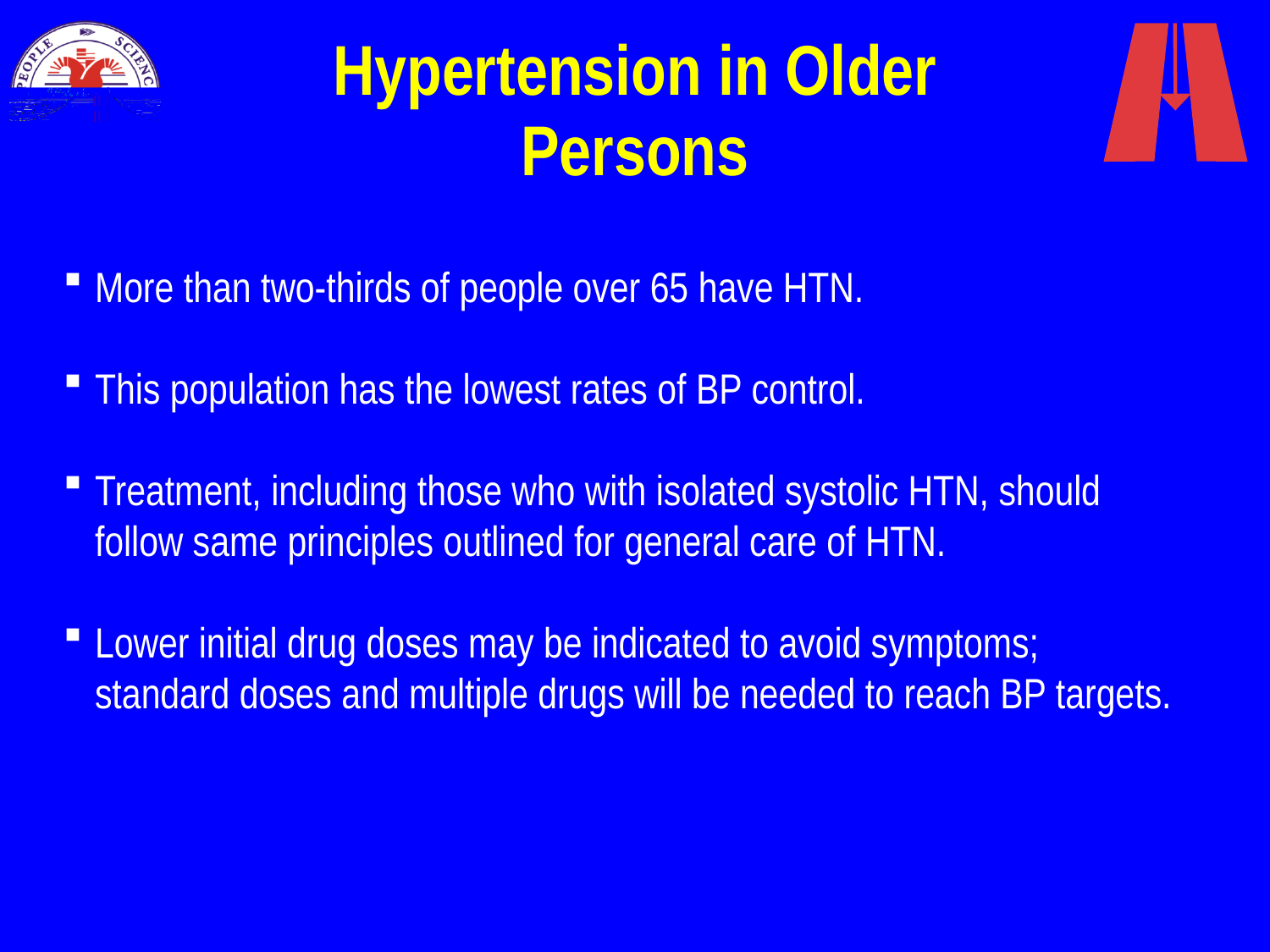

# Hypertension in Older Persons
More than two-thirds of people over 65 have HTN.

This population has the lowest rates of BP control.

Treatment, including those who with isolated systolic HTN, should follow same principles outlined for general care of HTN.

Lower initial drug doses may be indicated to avoid symptoms; standard doses and multiple drugs will be needed to reach BP targets.